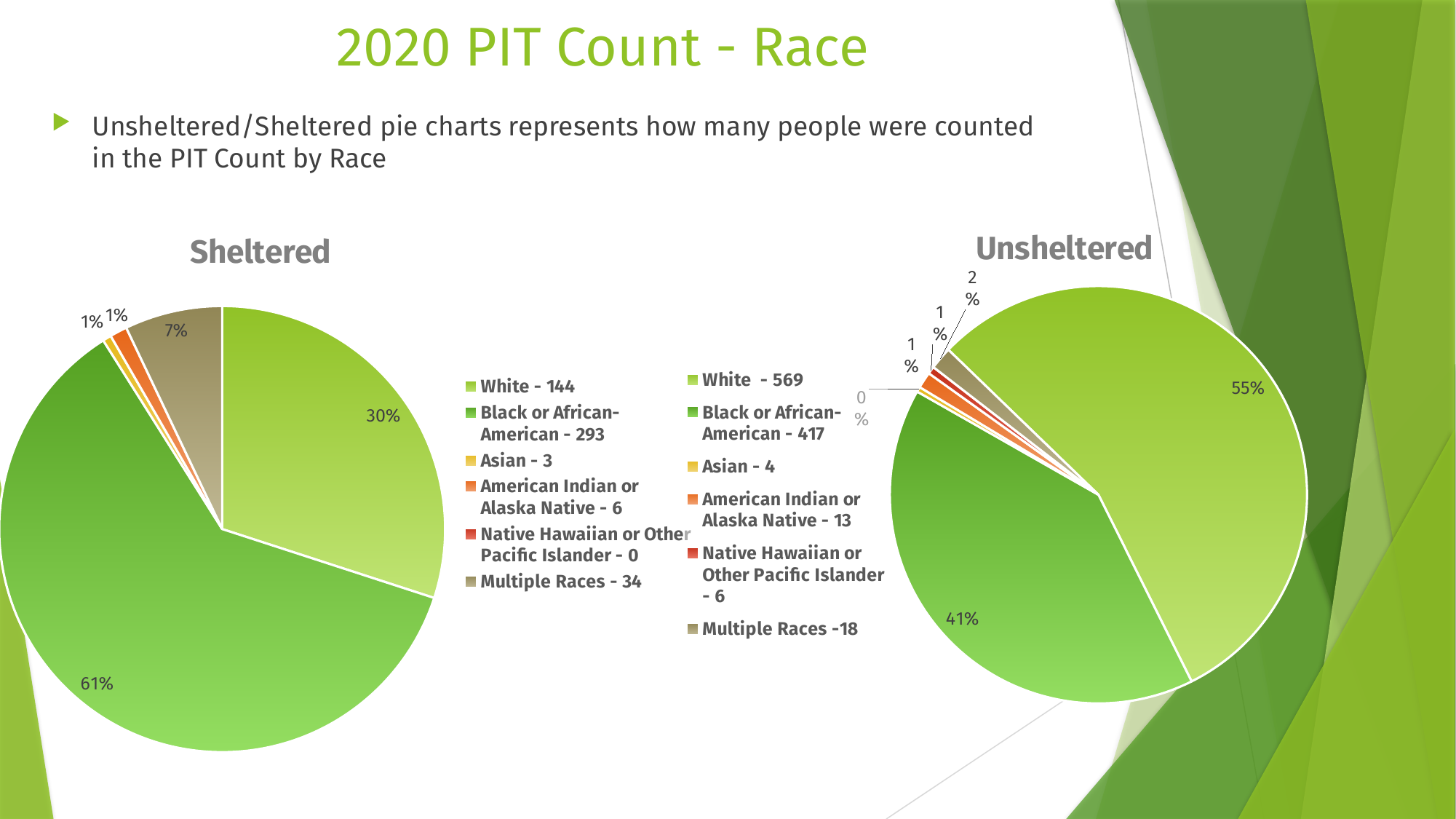

# 2020 PIT Count - Race
Unsheltered/Sheltered pie charts represents how many people were counted in the PIT Count by Race

### Chart:

| Category | Unsheltered |
|---|---|
| White  - 569 | 569.0 |
| Black or African-American - 417 | 417.0 |
| Asian - 4 | 4.0 |
| American Indian or Alaska Native - 13 | 13.0 |
| Native Hawaiian or Other Pacific Islander - 6 | 6.0 |
| Multiple Races -18 | 18.0 |

### Chart:

| Category | Sheltered |
|---|---|
| White - 144 | 144.0 |
| Black or African-American - 293 | 293.0 |
| Asian - 3  | 3.0 |
| American Indian or Alaska Native - 6 | 6.0 |
| Native Hawaiian or Other Pacific Islander - 0 | 0.0 |
| Multiple Races - 34 | 34.0 |